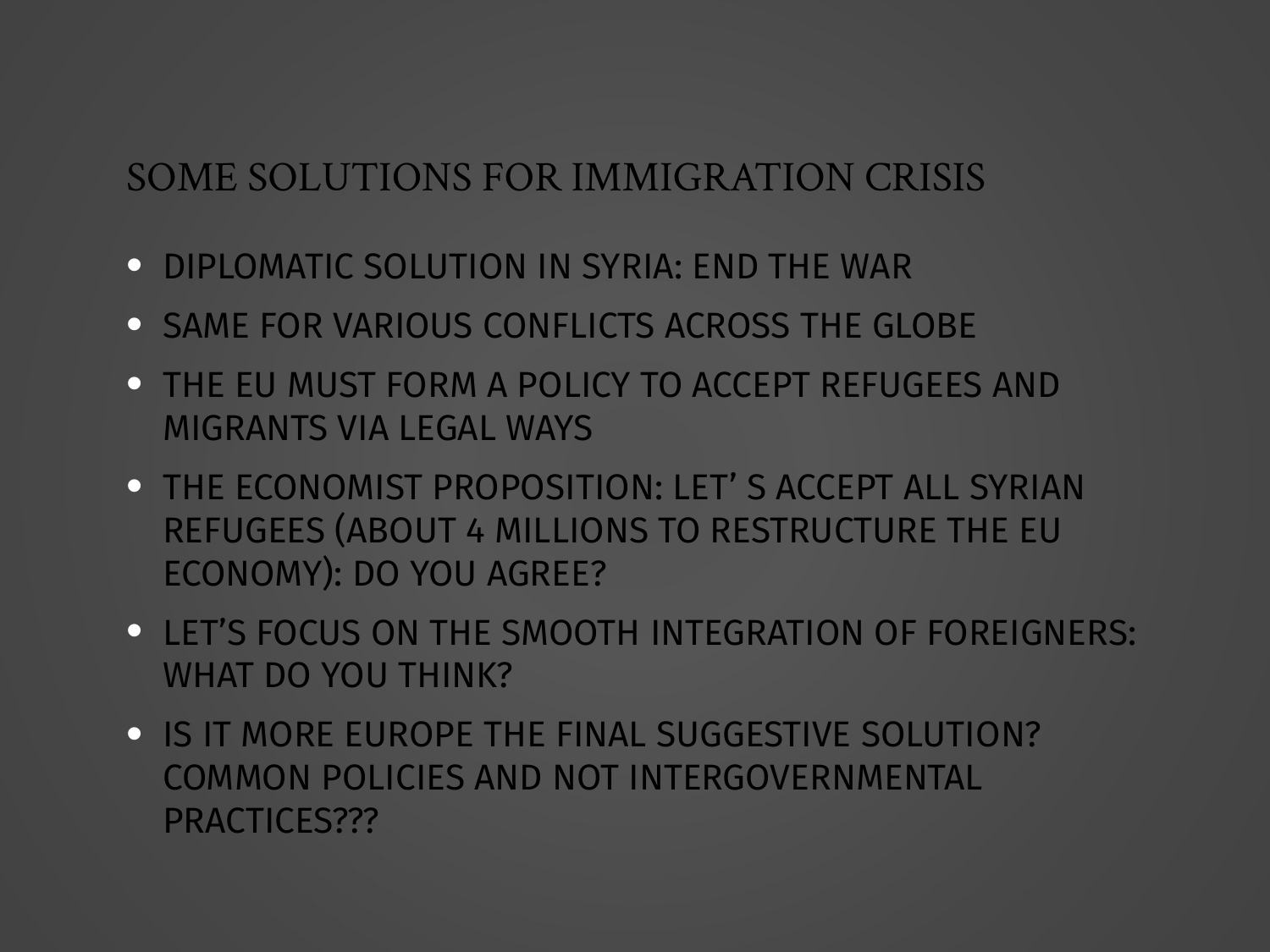

# Some solutions for immigration crisis
Diplomatic solution in Syria: end the war
Same for various conflicts across the globe
The eu must form a policy to accept refugees and migrants via legal ways
The economist proposition: let’ s accept all Syrian refugees (About 4 millions to restructure the eu economy): do you agree?
Let’s focus on the smooth integration of foreigners: what do you think?
Is it more Europe the final suggestive solution? Common policies and not intergovernmental practices???